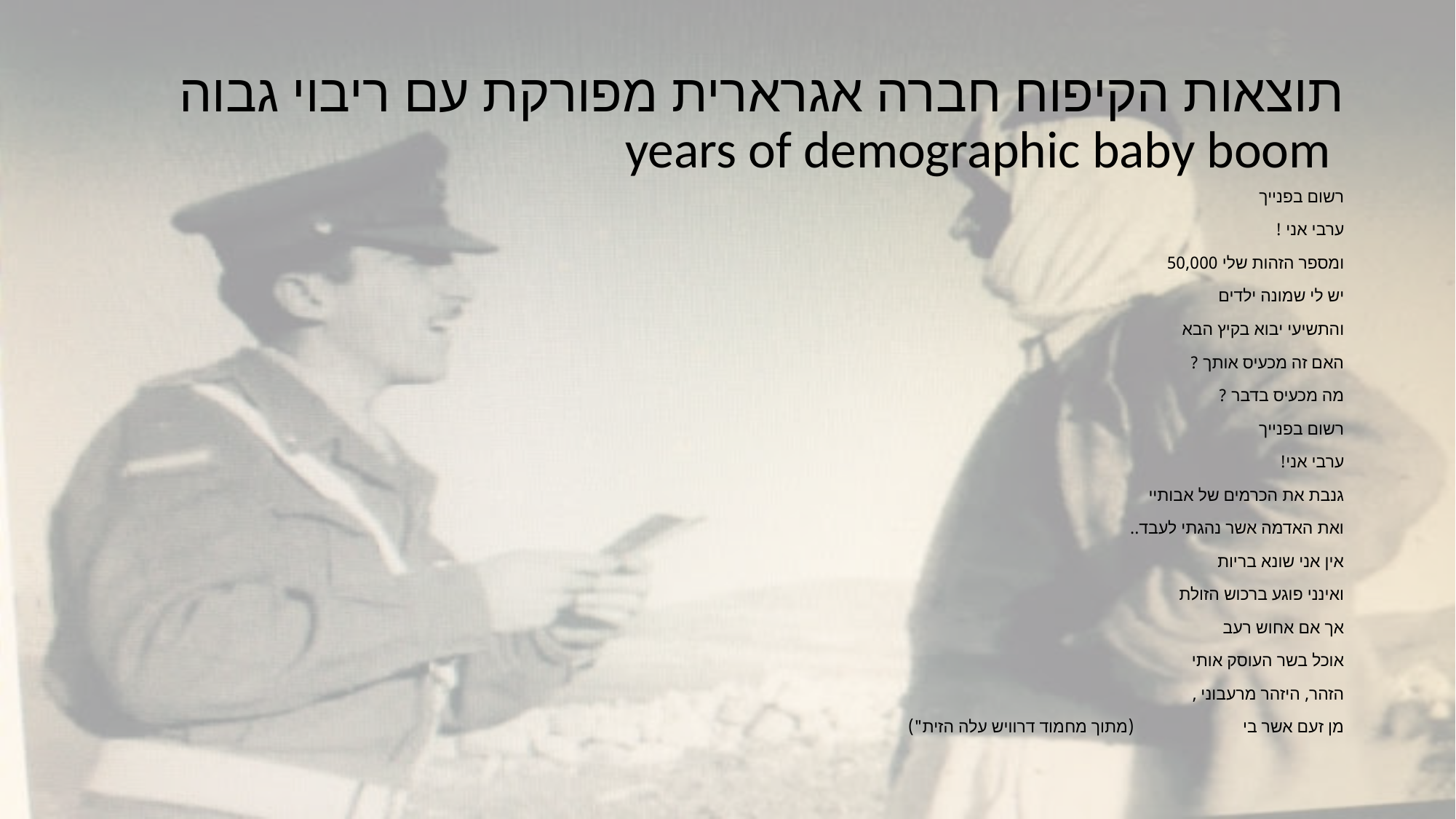

# תוצאות הקיפוח חברה אגרארית מפורקת עם ריבוי גבוה years of demographic baby boom
רשום בפנייך
ערבי אני !
ומספר הזהות שלי 50,000
יש לי שמונה ילדים
והתשיעי יבוא בקיץ הבא
האם זה מכעיס אותך ?
מה מכעיס בדבר ?
רשום בפנייך
ערבי אני!
גנבת את הכרמים של אבותיי
ואת האדמה אשר נהגתי לעבד..
אין אני שונא בריות
ואינני פוגע ברכוש הזולת
אך אם אחוש רעב
אוכל בשר העוסק אותי
הזהר, היזהר מרעבוני ,
מן זעם אשר בי                         (מתוך מחמוד דרוויש עלה הזית")